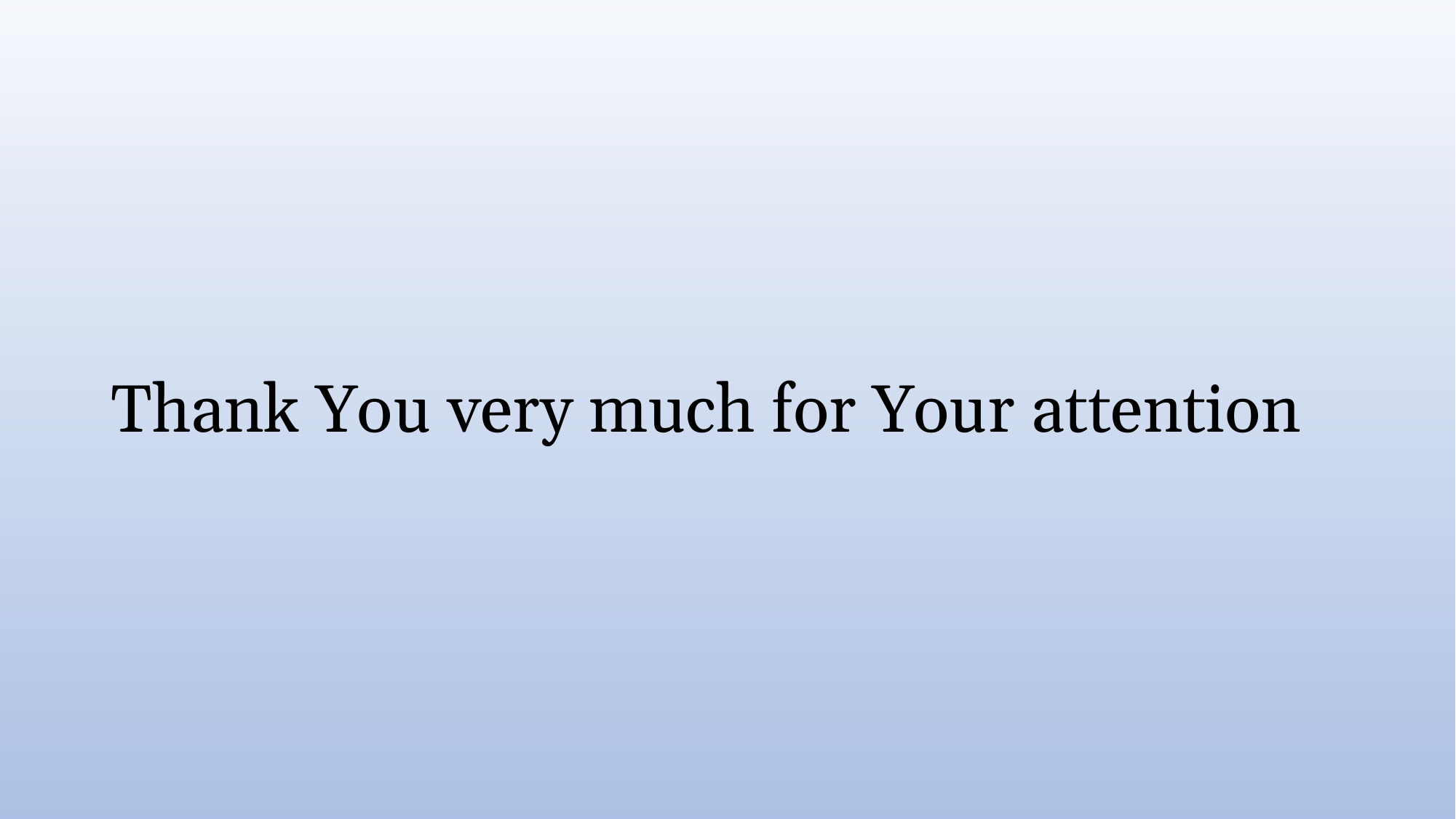

# Thank You very much for Your attention